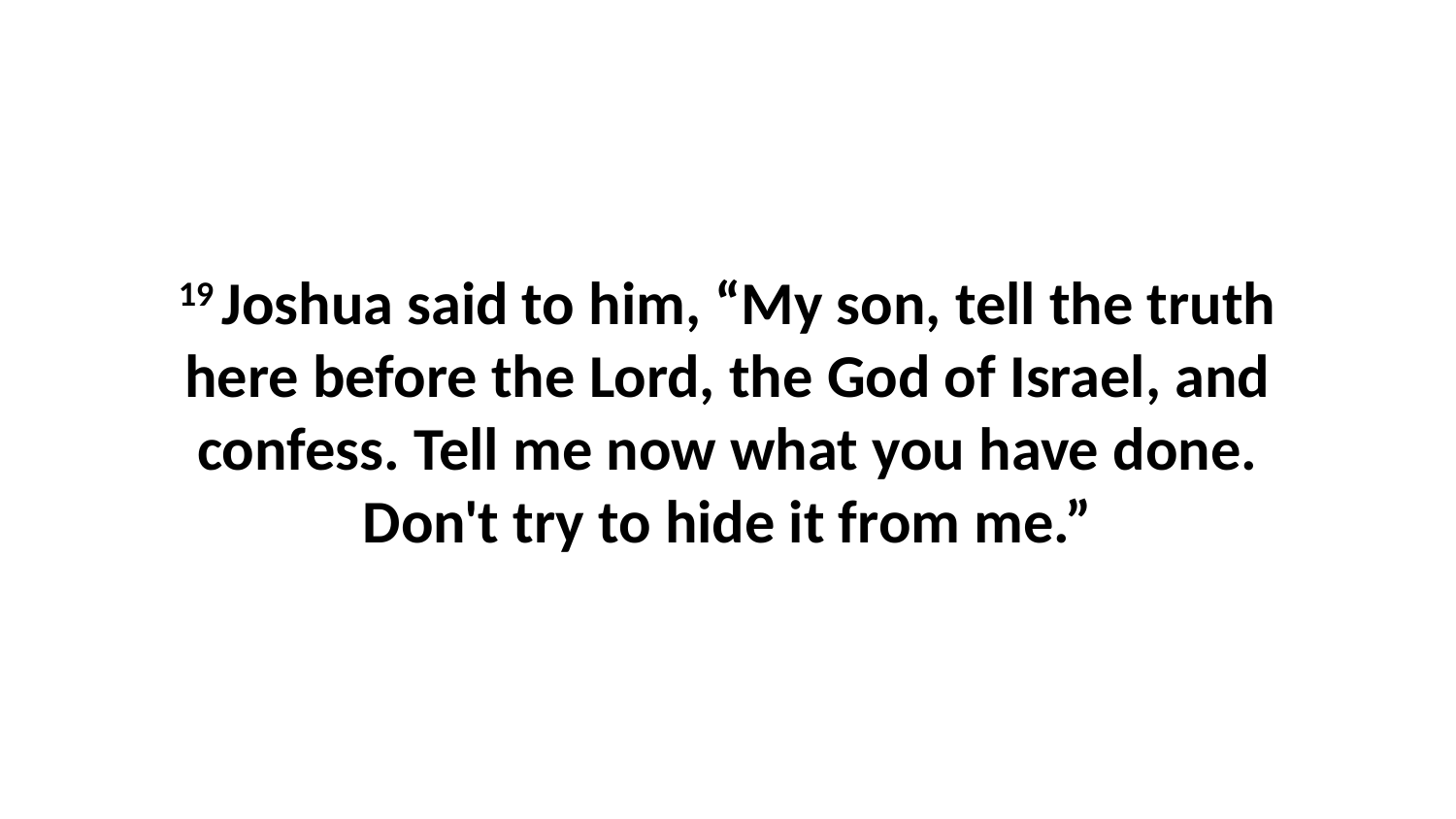

19 Joshua said to him, “My son, tell the truth here before the Lord, the God of Israel, and confess. Tell me now what you have done. Don't try to hide it from me.”